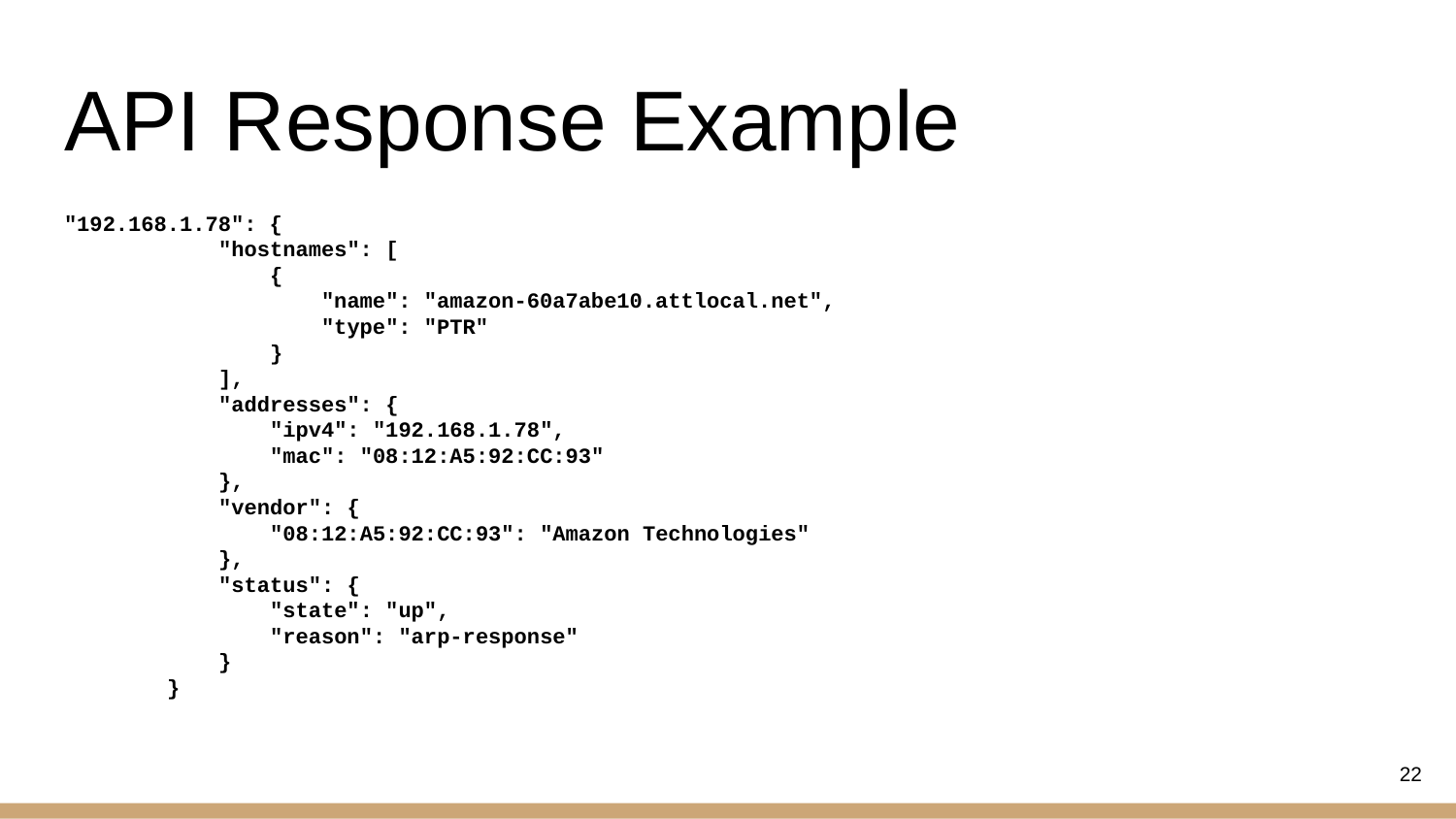

# API Response Example
"192.168.1.78": {
            "hostnames": [
                {
                    "name": "amazon-60a7abe10.attlocal.net",
                    "type": "PTR"
                }
            ],
            "addresses": {
                "ipv4": "192.168.1.78",
                "mac": "08:12:A5:92:CC:93"
            },
            "vendor": {
                "08:12:A5:92:CC:93": "Amazon Technologies"
            },
            "status": {
                "state": "up",
                "reason": "arp-response"
            }
        }

22